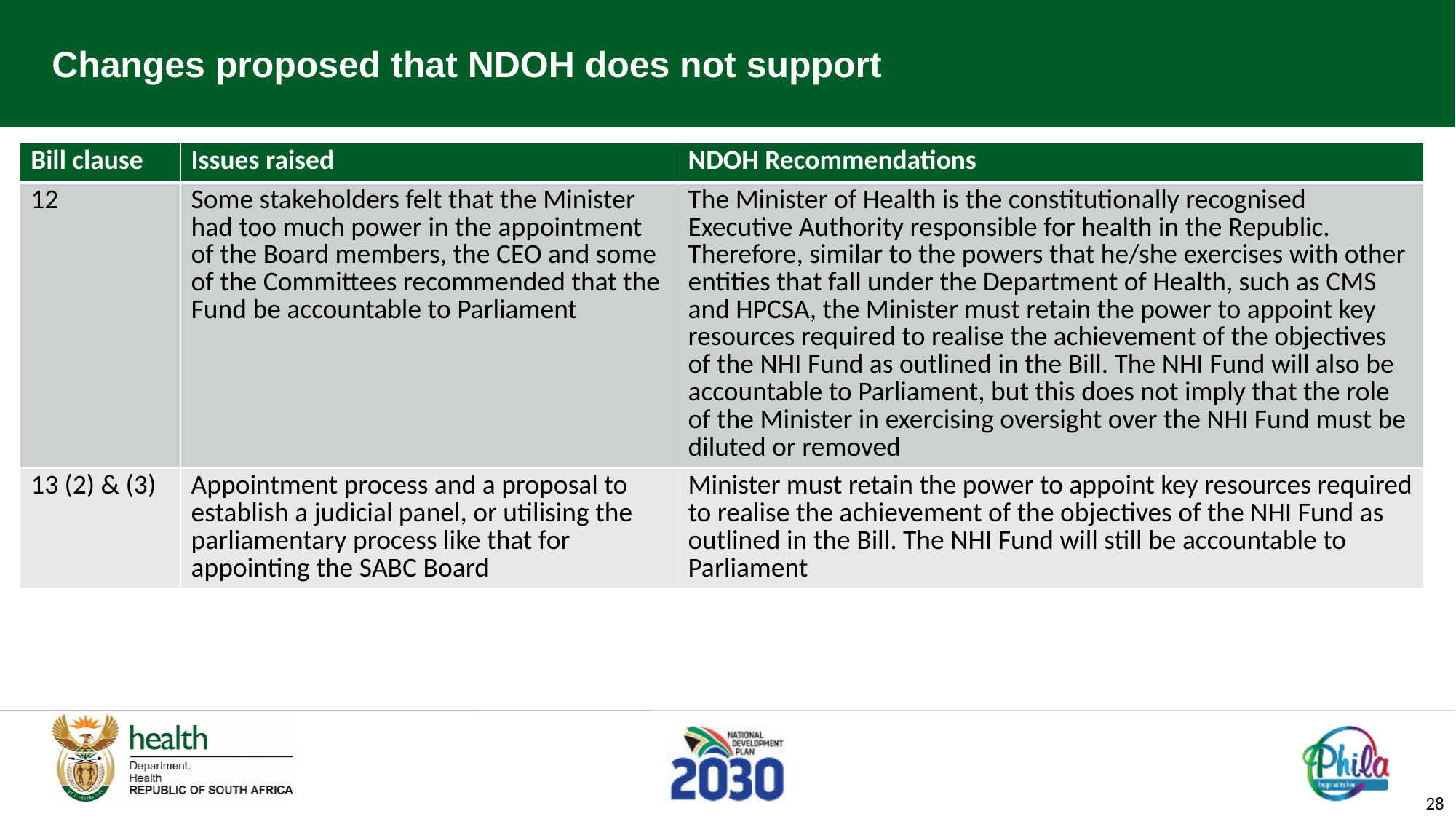

# Changes proposed that NDOH does not support
| Bill clause | Issues raised | NDOH Recommendations |
| --- | --- | --- |
| 12 | Some stakeholders felt that the Minister had too much power in the appointment of the Board members, the CEO and some of the Committees recommended that the Fund be accountable to Parliament | The Minister of Health is the constitutionally recognised Executive Authority responsible for health in the Republic. Therefore, similar to the powers that he/she exercises with other entities that fall under the Department of Health, such as CMS and HPCSA, the Minister must retain the power to appoint key resources required to realise the achievement of the objectives of the NHI Fund as outlined in the Bill. The NHI Fund will also be accountable to Parliament, but this does not imply that the role of the Minister in exercising oversight over the NHI Fund must be diluted or removed |
| 13 (2) & (3) | Appointment process and a proposal to establish a judicial panel, or utilising the parliamentary process like that for appointing the SABC Board | Minister must retain the power to appoint key resources required to realise the achievement of the objectives of the NHI Fund as outlined in the Bill. The NHI Fund will still be accountable to Parliament |